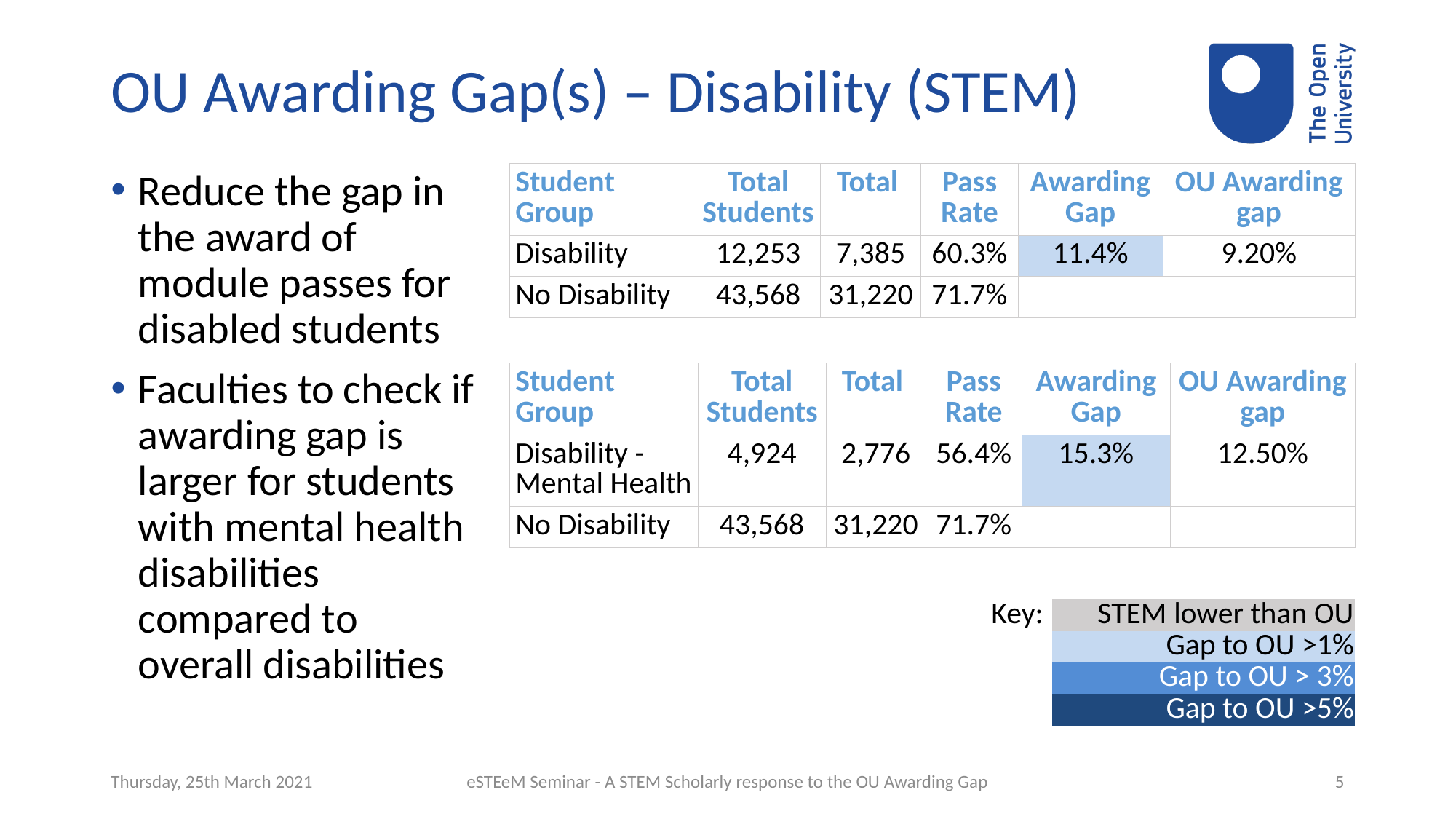

# OU Awarding Gap(s) – Disability (STEM)
Reduce the gap in the award of module passes for disabled students
Faculties to check if awarding gap is larger for students with mental health disabilities compared to overall disabilities

| Student Group | Total Students | Total | Pass Rate | Awarding Gap | OU Awarding gap |
| --- | --- | --- | --- | --- | --- |
| Disability | 12,253 | 7,385 | 60.3% | 11.4% | 9.20% |
| No Disability | 43,568 | 31,220 | 71.7% |  |  |
| Student Group | Total Students | Total | Pass Rate | Awarding Gap | OU Awarding gap |
| --- | --- | --- | --- | --- | --- |
| Disability - Mental Health | 4,924 | 2,776 | 56.4% | 15.3% | 12.50% |
| No Disability | 43,568 | 31,220 | 71.7% |  |  |
| Key: | STEM lower than OU |
| --- | --- |
|  | Gap to OU >1% |
|  | Gap to OU > 3% |
|  | Gap to OU >5% |
Thursday, 25th March 2021
eSTEeM Seminar - A STEM Scholarly response to the OU Awarding Gap
5